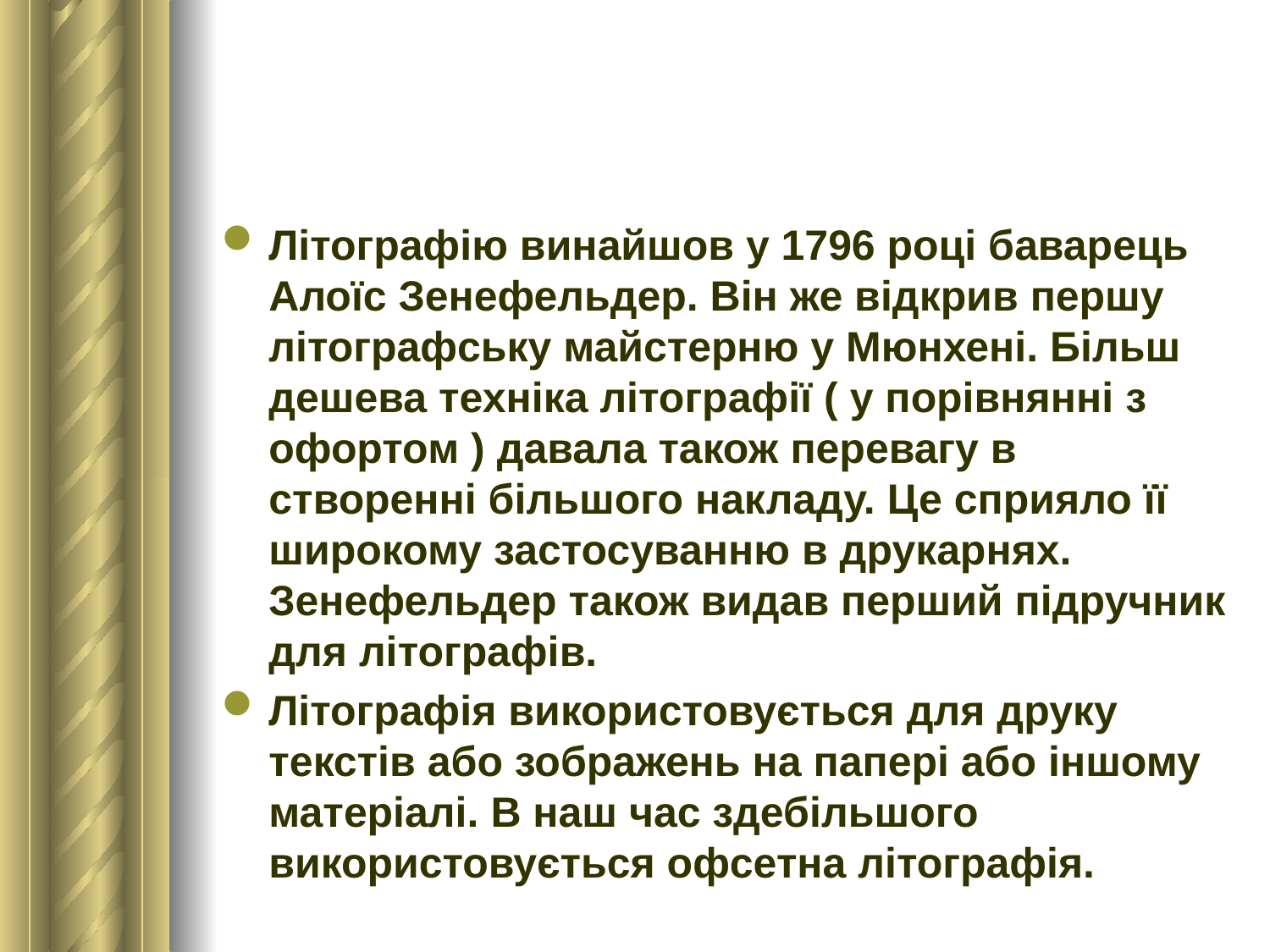

#
Літографію винайшов у 1796 році баварець Алоїс Зенефельдер. Він же відкрив першу літографську майстерню у Мюнхені. Більш дешева техніка літографії ( у порівнянні з офортом ) давала також перевагу в створенні більшого накладу. Це сприяло її широкому застосуванню в друкарнях. Зенефельдер також видав перший підручник для літографів.
Літографія використовується для друку текстів або зображень на папері або іншому матеріалі. В наш час здебільшого використовується офсетна літографія.